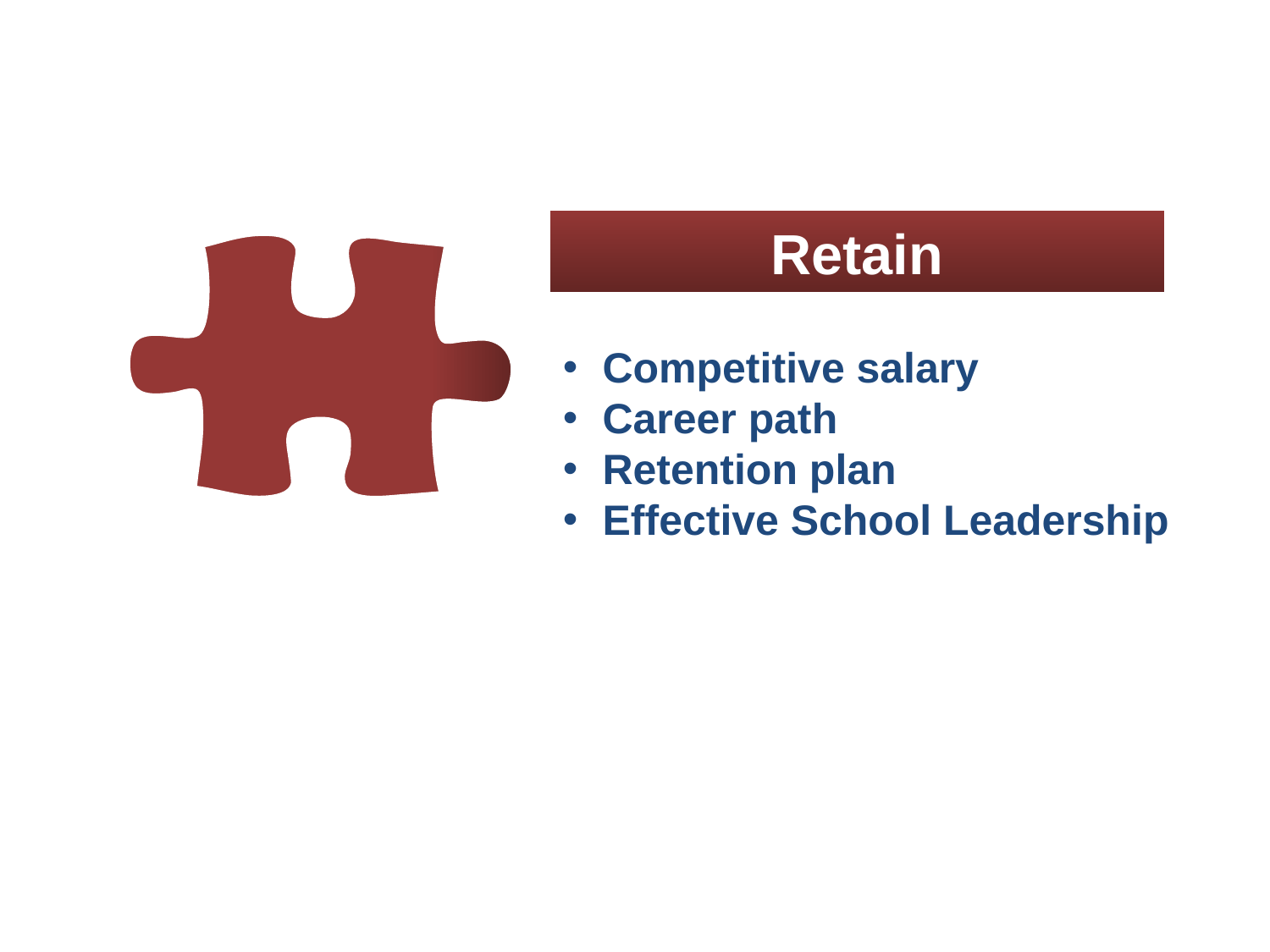

Retain
Competitive salary
Career path
Retention plan
Effective School Leadership